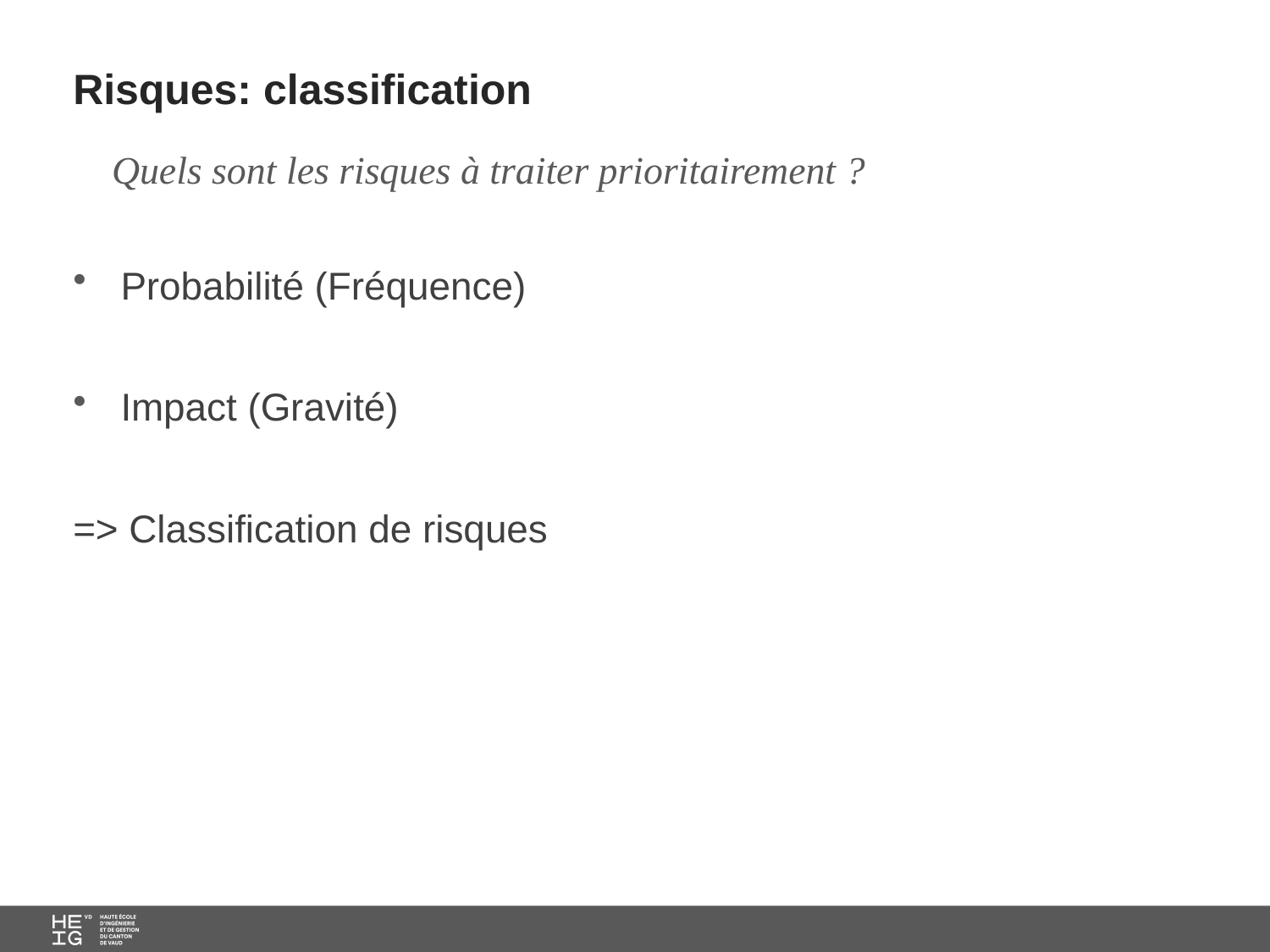

# Risques: classification
Quels sont les risques à traiter prioritairement ?
Probabilité (Fréquence)

Impact (Gravité)

=> Classification de risques